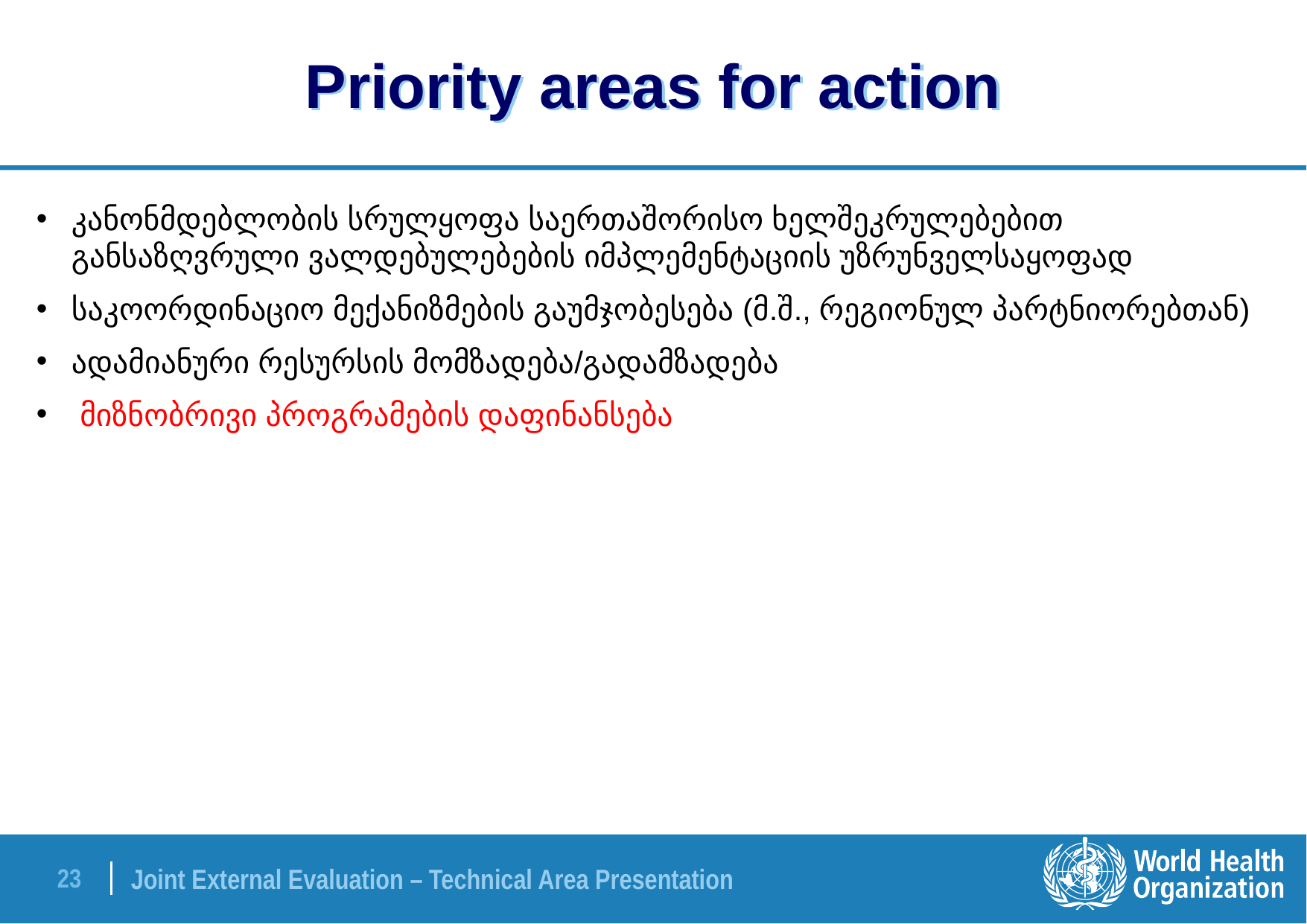

# Priority areas for action
კანონმდებლობის სრულყოფა საერთაშორისო ხელშეკრულებებით განსაზღვრული ვალდებულებების იმპლემენტაციის უზრუნველსაყოფად
საკოორდინაციო მექანიზმების გაუმჯობესება (მ.შ., რეგიონულ პარტნიორებთან)
ადამიანური რესურსის მომზადება/გადამზადება
 მიზნობრივი პროგრამების დაფინანსება